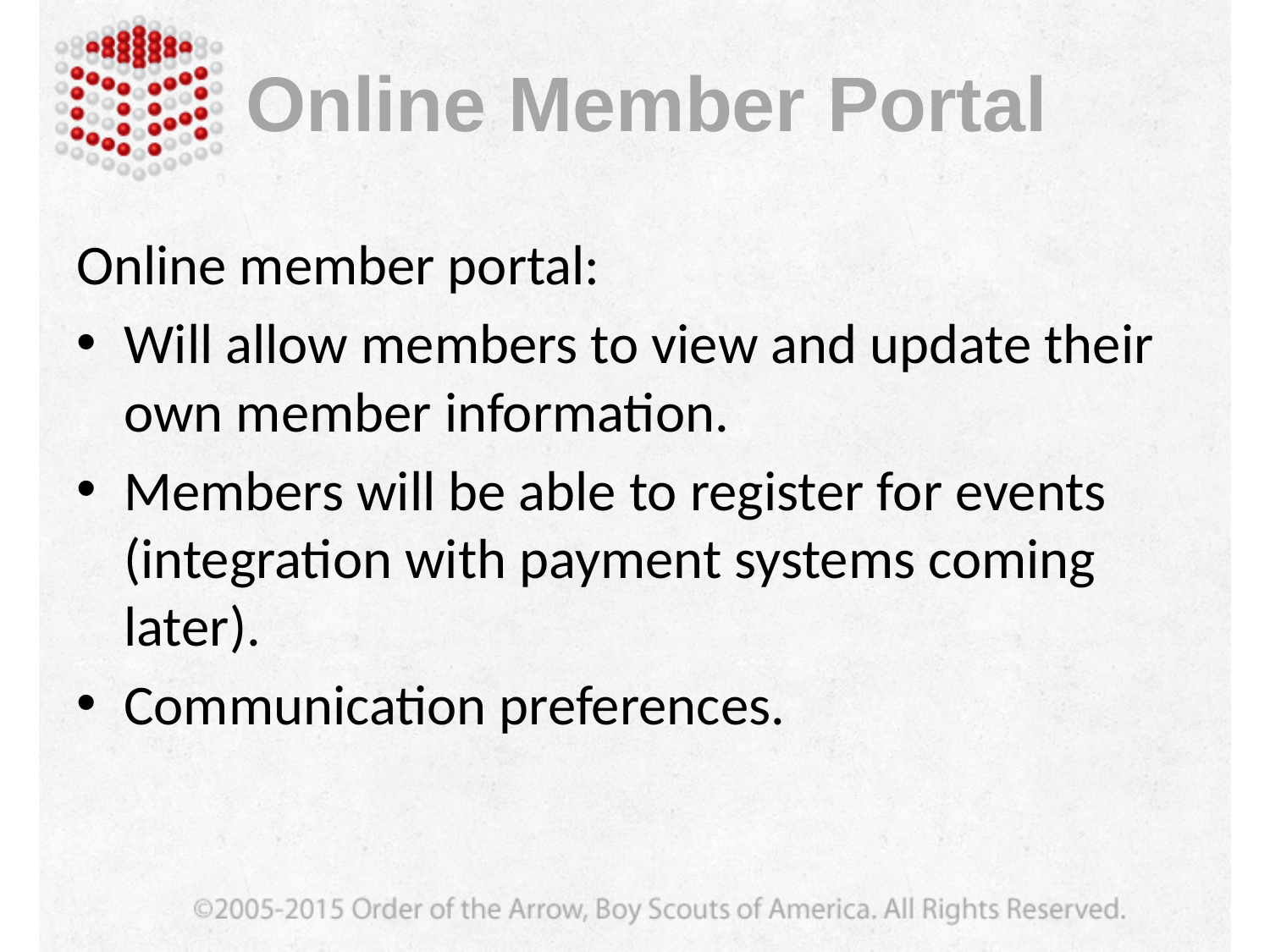

# Online Member Portal
Online member portal:
Will allow members to view and update their own member information.
Members will be able to register for events (integration with payment systems coming later).
Communication preferences.